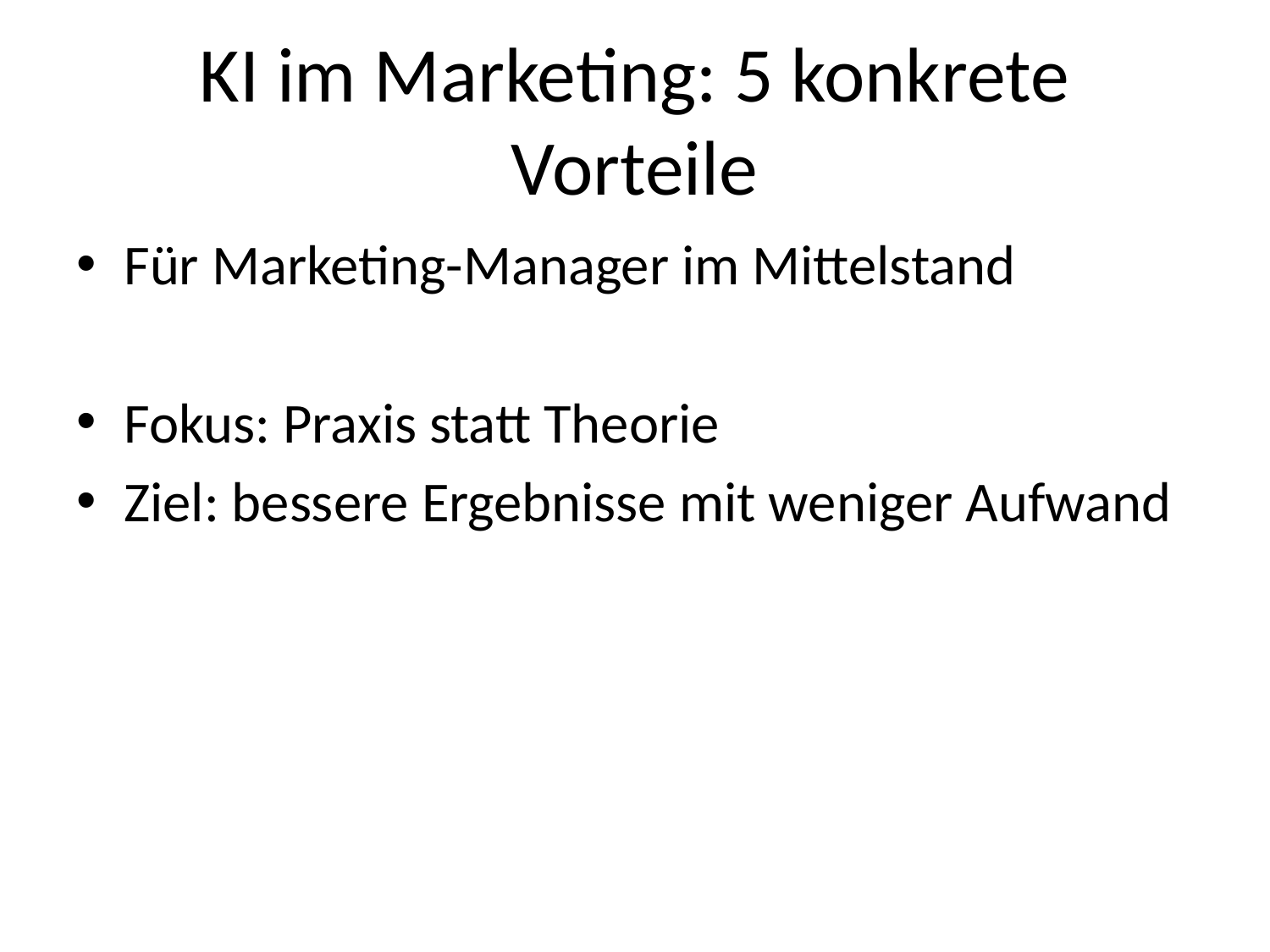

# KI im Marketing: 5 konkrete Vorteile
Für Marketing-Manager im Mittelstand

Fokus: Praxis statt Theorie
Ziel: bessere Ergebnisse mit weniger Aufwand